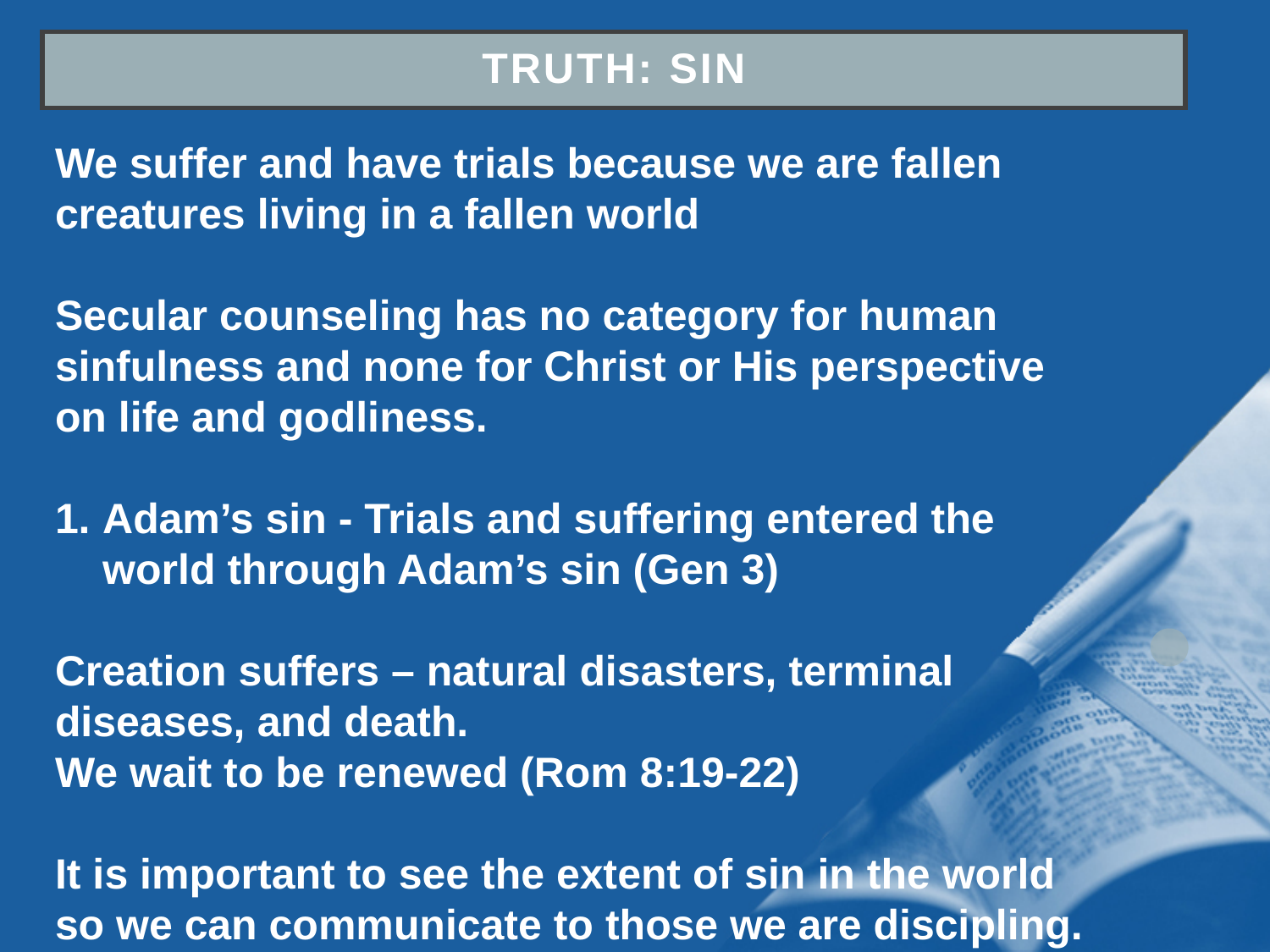

truth: sin
We suffer and have trials because we are fallen creatures living in a fallen world

Secular counseling has no category for human sinfulness and none for Christ or His perspective on life and godliness.

Adam’s sin - Trials and suffering entered the world through Adam’s sin (Gen 3)

Creation suffers – natural disasters, terminal diseases, and death.
We wait to be renewed (Rom 8:19-22)

It is important to see the extent of sin in the world so we can communicate to those we are discipling.